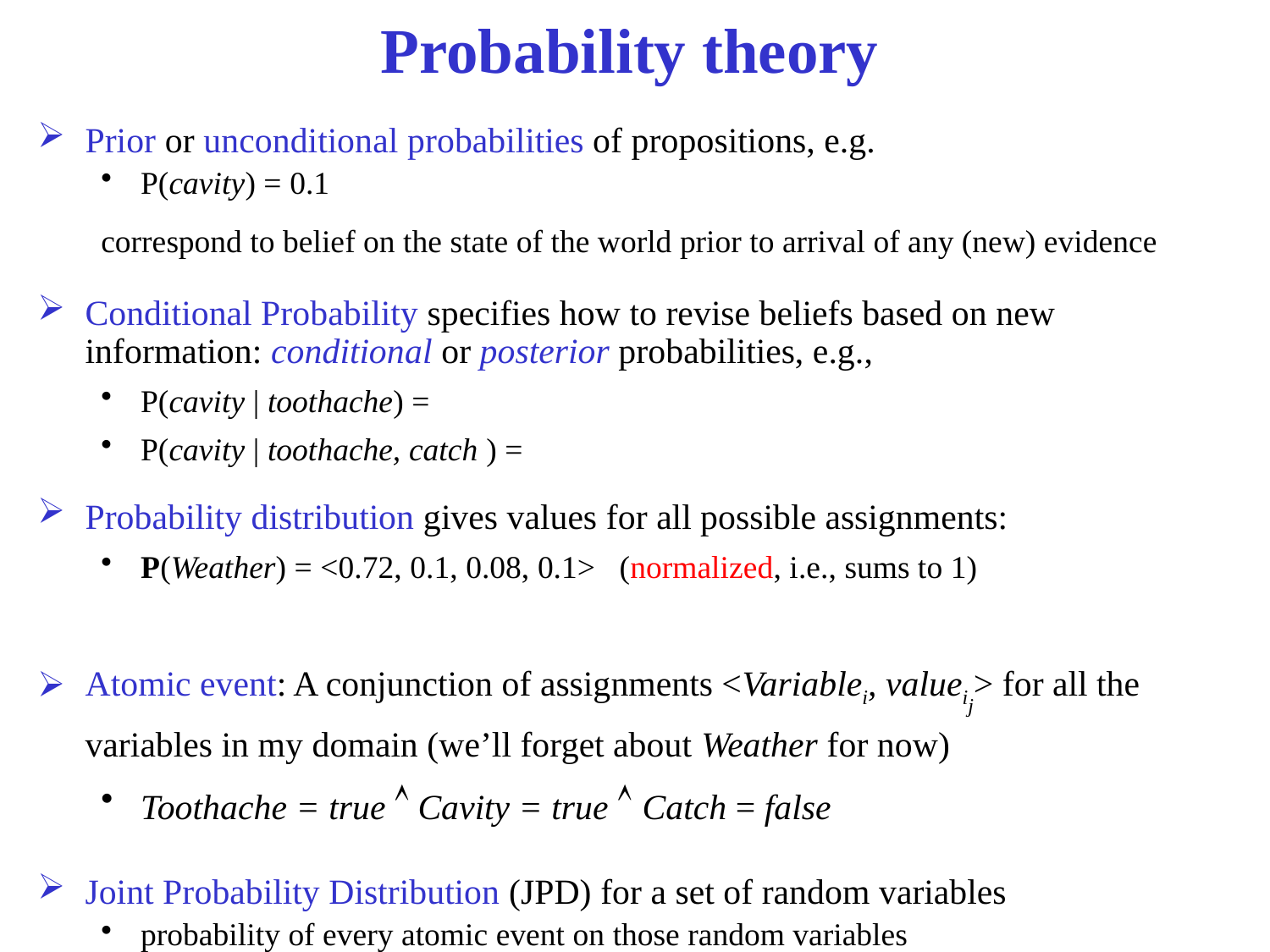

# Probability theory
Prior or unconditional probabilities of propositions, e.g.
P(cavity) = 0.1

correspond to belief on the state of the world prior to arrival of any (new) evidence

Conditional Probability specifies how to revise beliefs based on new information: conditional or posterior probabilities, e.g.,
P(cavity | toothache) =
P(cavity | toothache, catch ) =

Probability distribution gives values for all possible assignments:
P(Weather) = <0.72, 0.1, 0.08, 0.1>   (normalized, i.e., sums to 1)

Atomic event: A conjunction of assignments <Variablei, valueij> for all the variables in my domain (we’ll forget about Weather for now)
Toothache = true ∧ Cavity = true ∧ Catch = false

Joint Probability Distribution (JPD) for a set of random variables
probability of every atomic event on those random variables